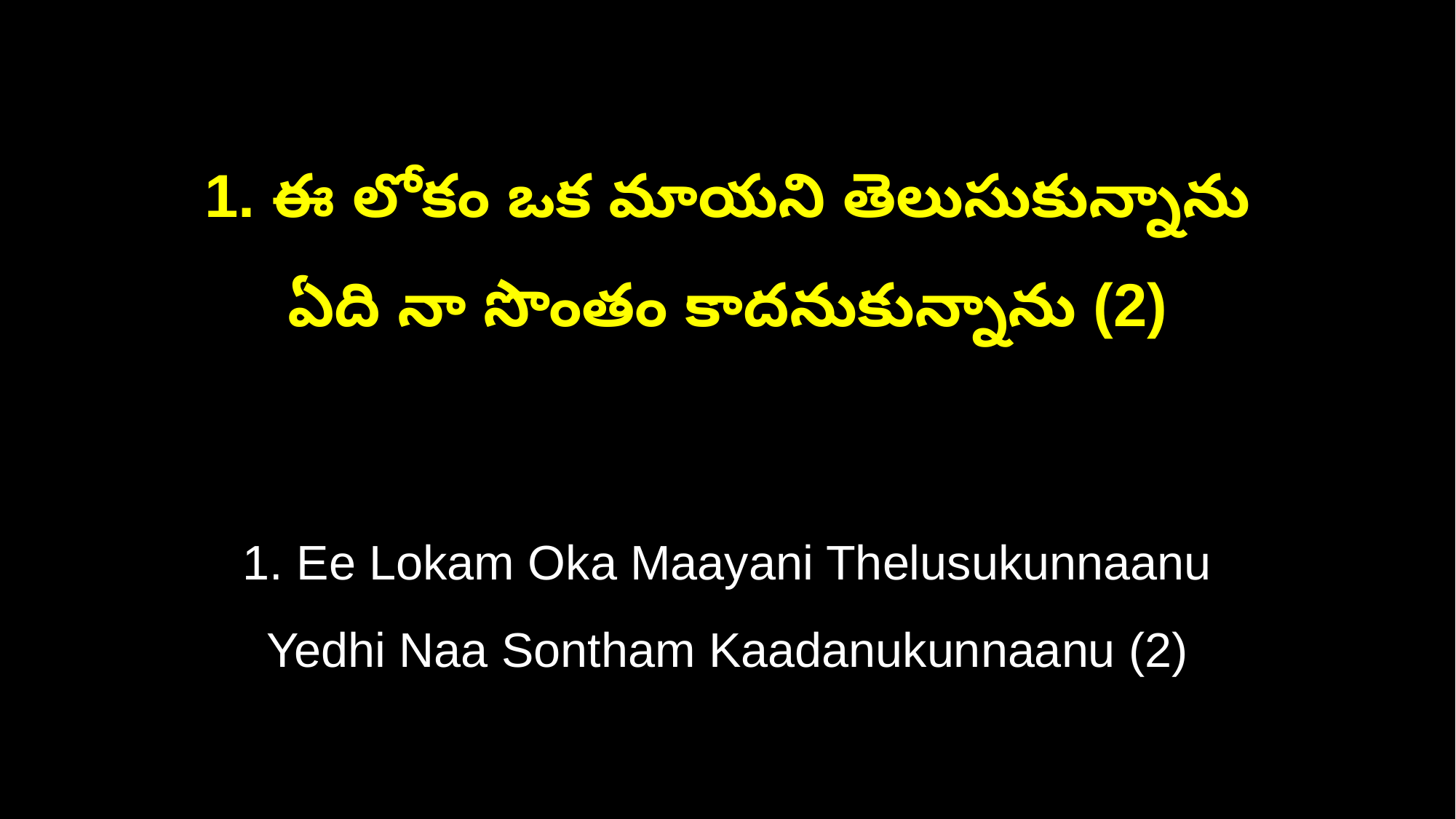

1. ఈ లోకం ఒక మాయని తెలుసుకున్నాను
ఏది నా సొంతం కాదనుకున్నాను (2)
1. Ee Lokam Oka Maayani Thelusukunnaanu
Yedhi Naa Sontham Kaadanukunnaanu (2)